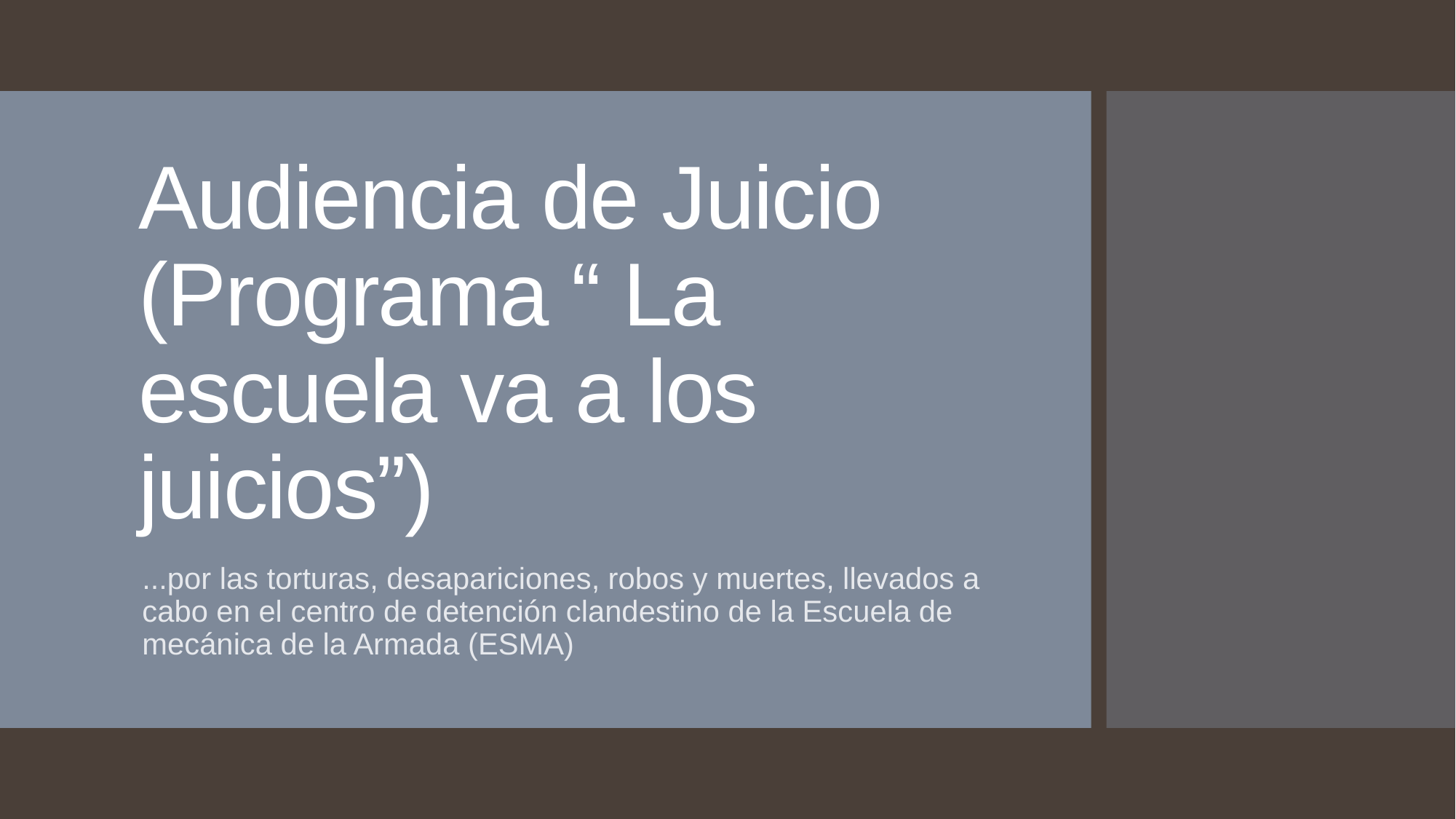

# Audiencia de Juicio (Programa “ La escuela va a los juicios”)
...por las torturas, desapariciones, robos y muertes, llevados a cabo en el centro de detención clandestino de la Escuela de mecánica de la Armada (ESMA)